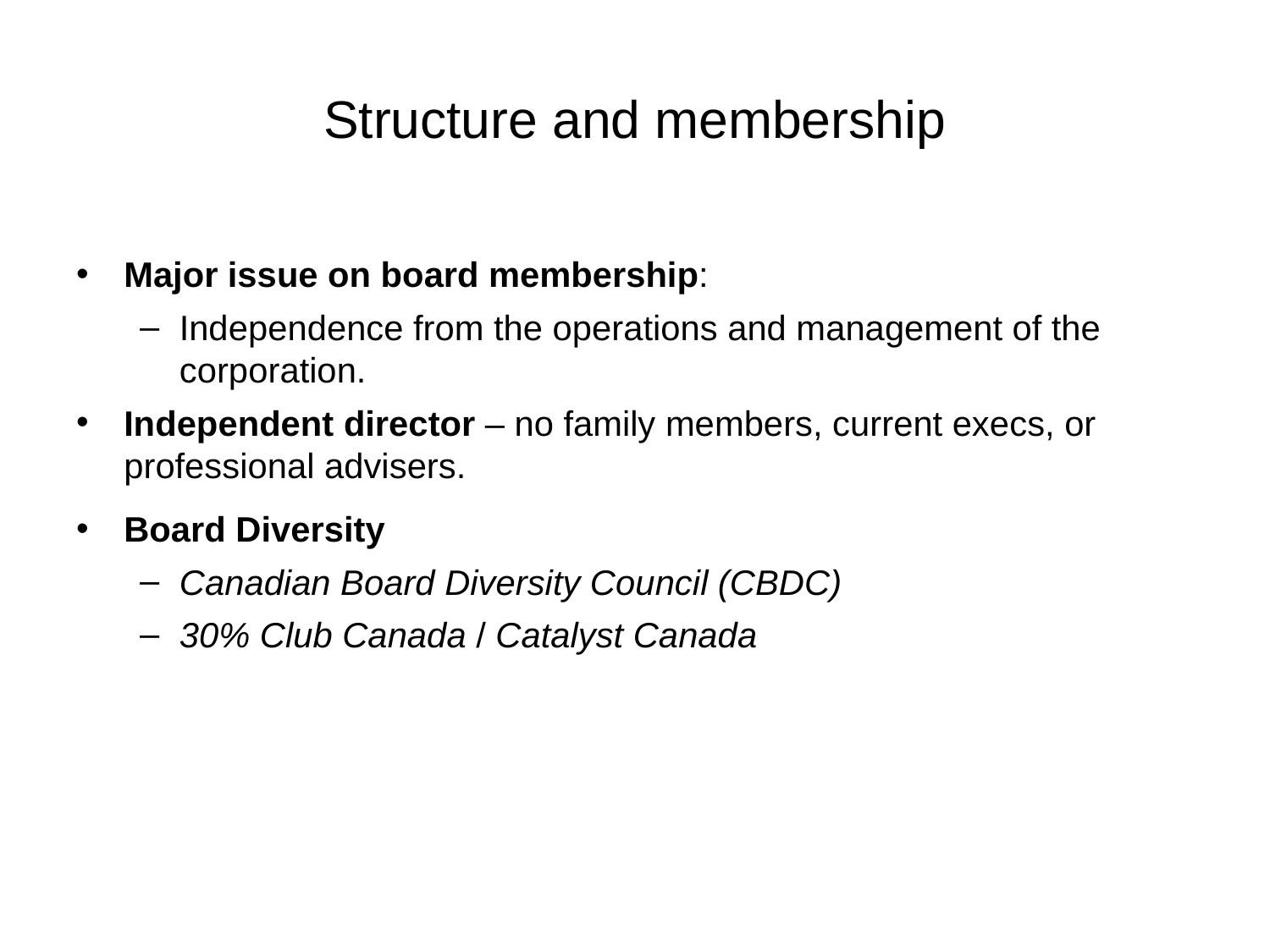

# Structure and membership
Major issue on board membership:
Independence from the operations and management of the corporation.
Independent director – no family members, current execs, or professional advisers.
Board Diversity
Canadian Board Diversity Council (CBDC)
30% Club Canada / Catalyst Canada